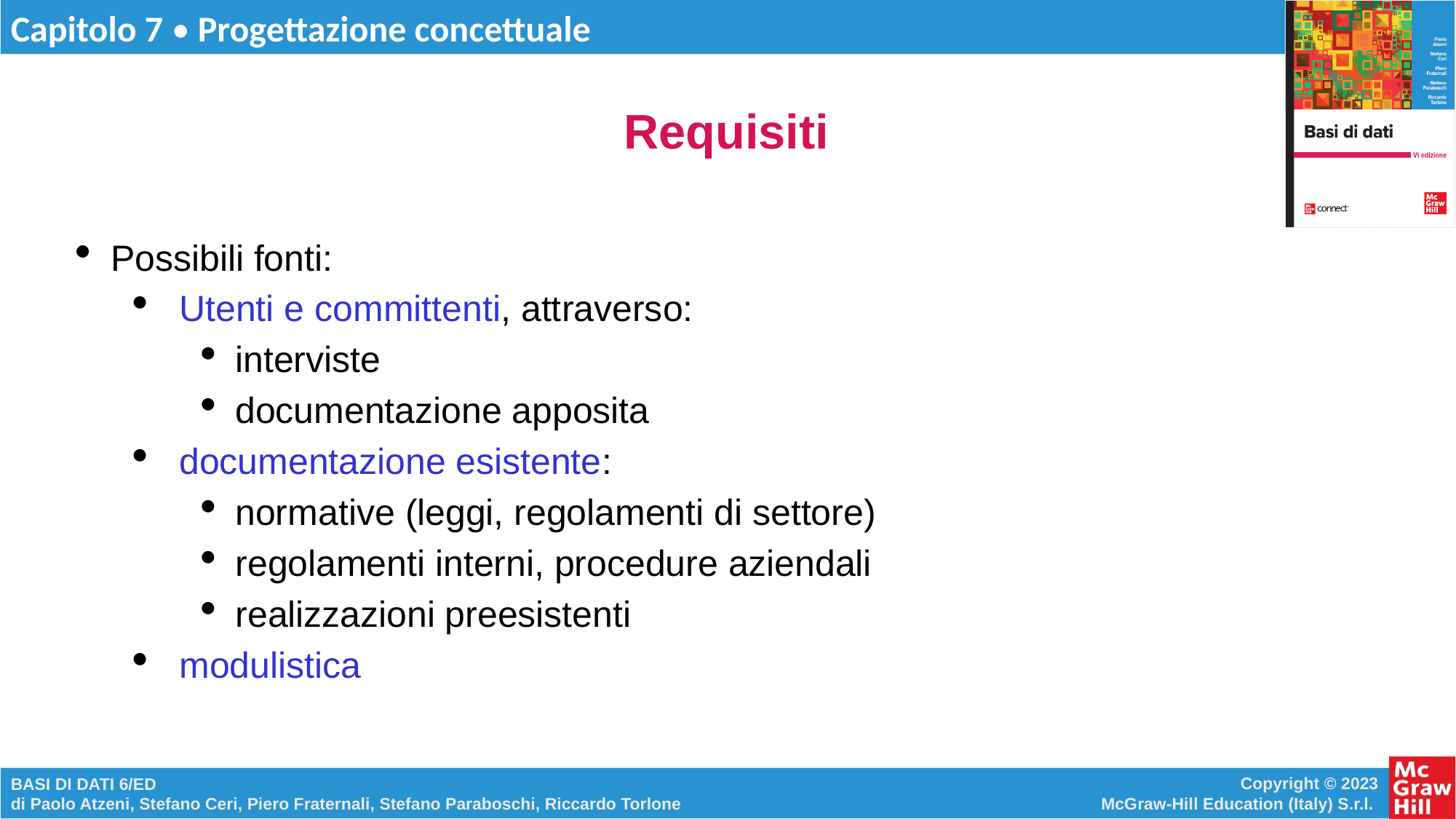

# Requisiti
Possibili fonti:
Utenti e committenti, attraverso:
interviste
documentazione apposita
documentazione esistente:
normative (leggi, regolamenti di settore)
regolamenti interni, procedure aziendali
realizzazioni preesistenti
modulistica